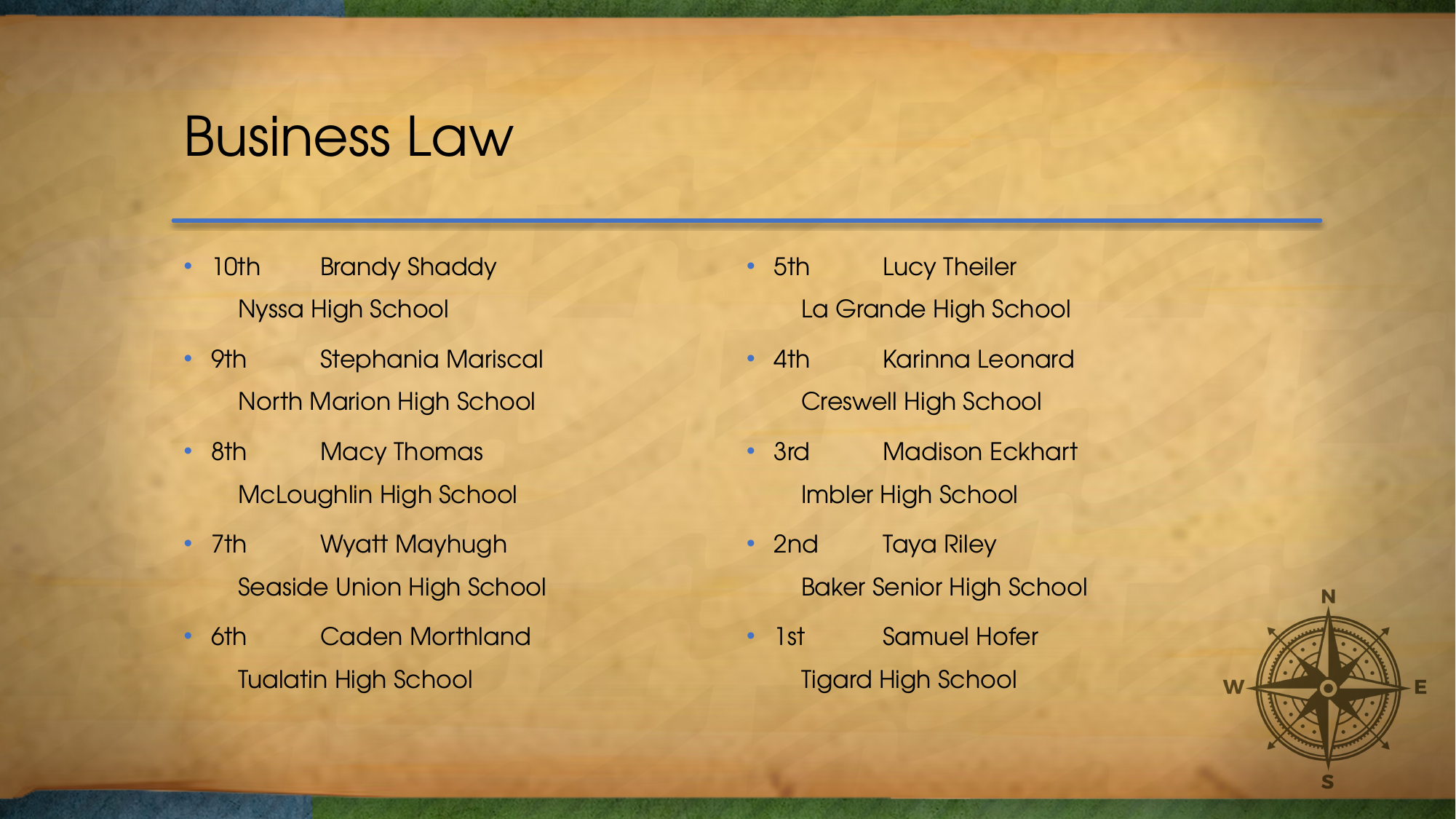

# Business Law
10th	Brandy Shaddy
Nyssa High School
9th	Stephania Mariscal
North Marion High School
8th	Macy Thomas
McLoughlin High School
7th	Wyatt Mayhugh
Seaside Union High School
6th	Caden Morthland
Tualatin High School
5th	Lucy Theiler
La Grande High School
4th	Karinna Leonard
Creswell High School
3rd	Madison Eckhart
Imbler High School
2nd	Taya Riley
Baker Senior High School
1st	Samuel Hofer
Tigard High School